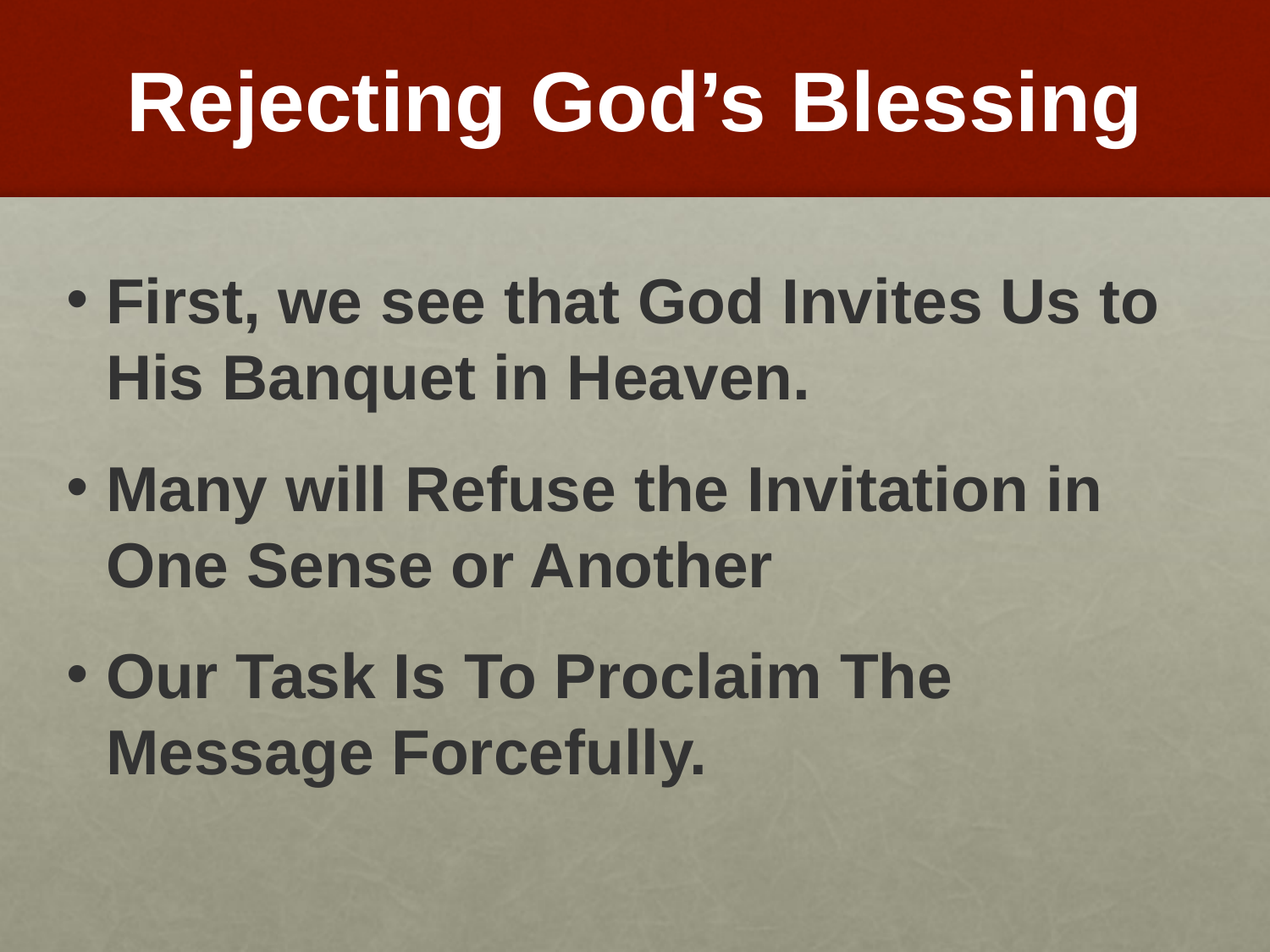

# Rejecting God’s Blessing
First, we see that God Invites Us to His Banquet in Heaven.
Many will Refuse the Invitation in One Sense or Another
Our Task Is To Proclaim The Message Forcefully.